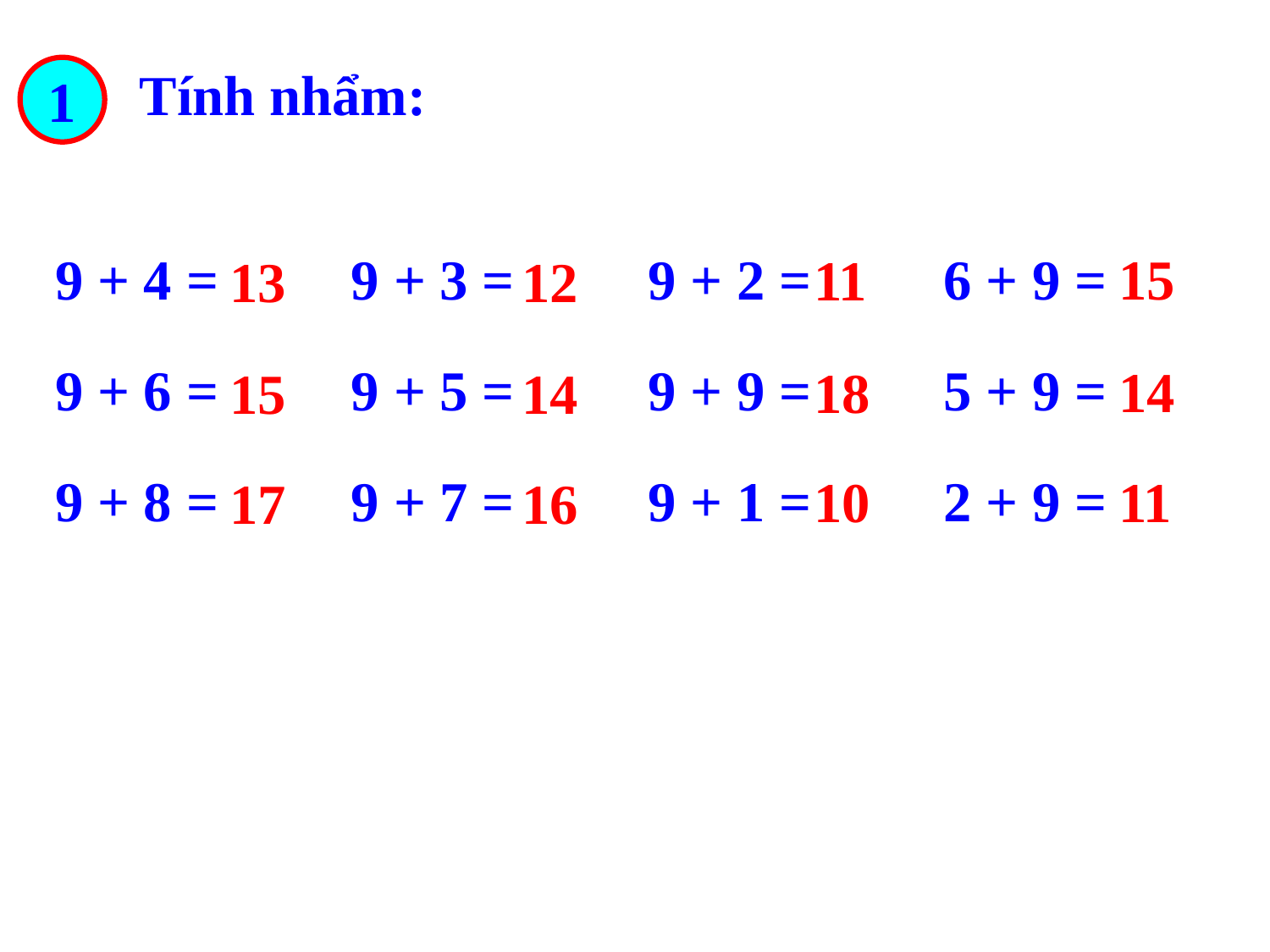

Tính nhẩm:
1
| 9 + 4 = | 9 + 3 = | 9 + 2 = | 6 + 9 = |
| --- | --- | --- | --- |
| 9 + 6 = | 9 + 5 = | 9 + 9 = | 5 + 9 = |
| 9 + 8 = | 9 + 7 = | 9 + 1 = | 2 + 9 = |
 15
 11
 13
 12
 14
 18
 15
 14
 11
 10
 17
 16